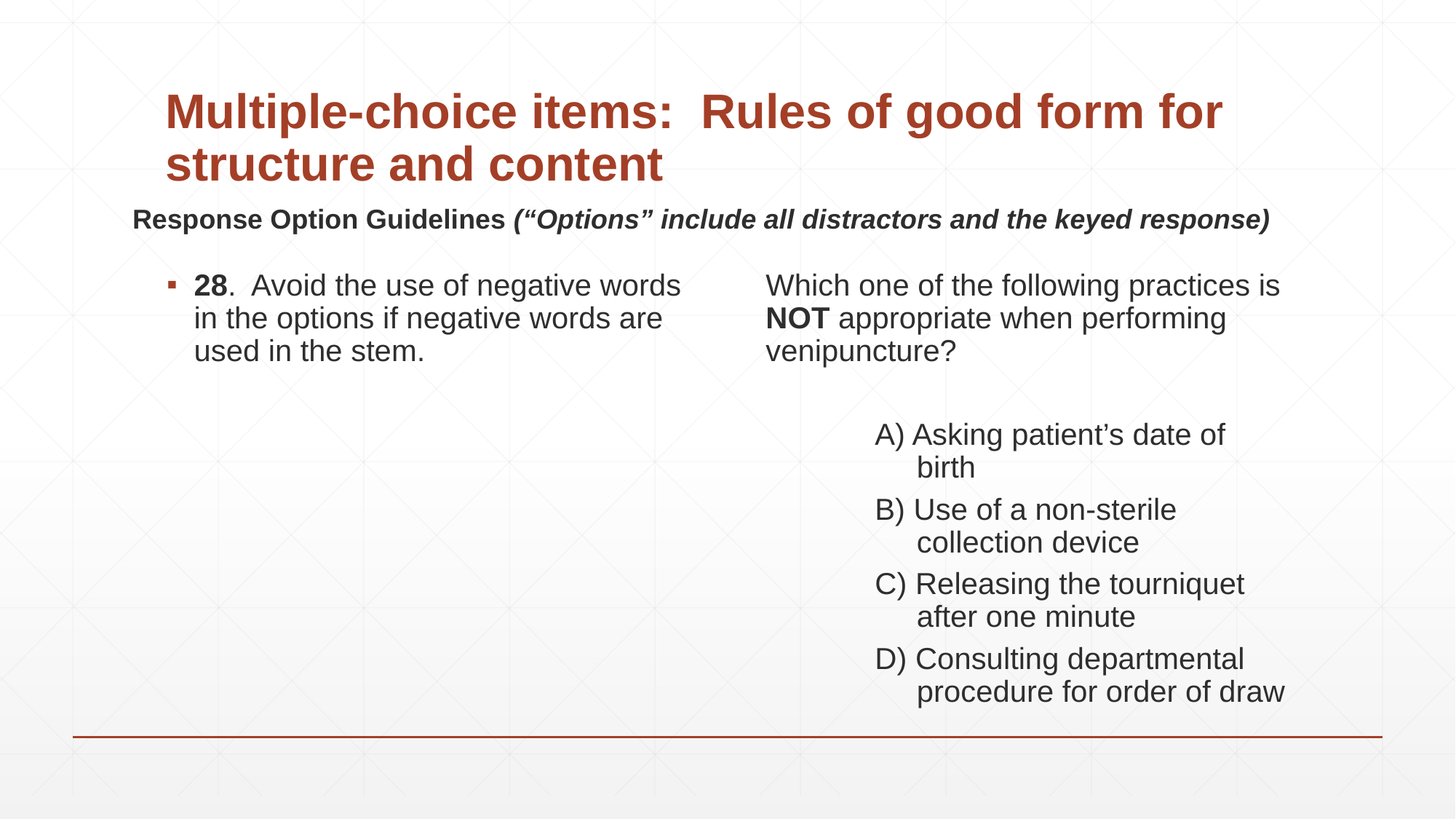

# Multiple-choice items:  Rules of good form for structure and content
Response Option Guidelines (“Options” include all distractors and the keyed response)
28.  Avoid the use of negative words in the options if negative words are used in the stem.
Which one of the following practices is NOT appropriate when performing venipuncture?

	A) Asking patient’s date of 	     birth
	B) Use of a non-sterile 	  	     collection device
	C) Releasing the tourniquet 	     after one minute
	D) Consulting departmental 	     procedure for order of draw